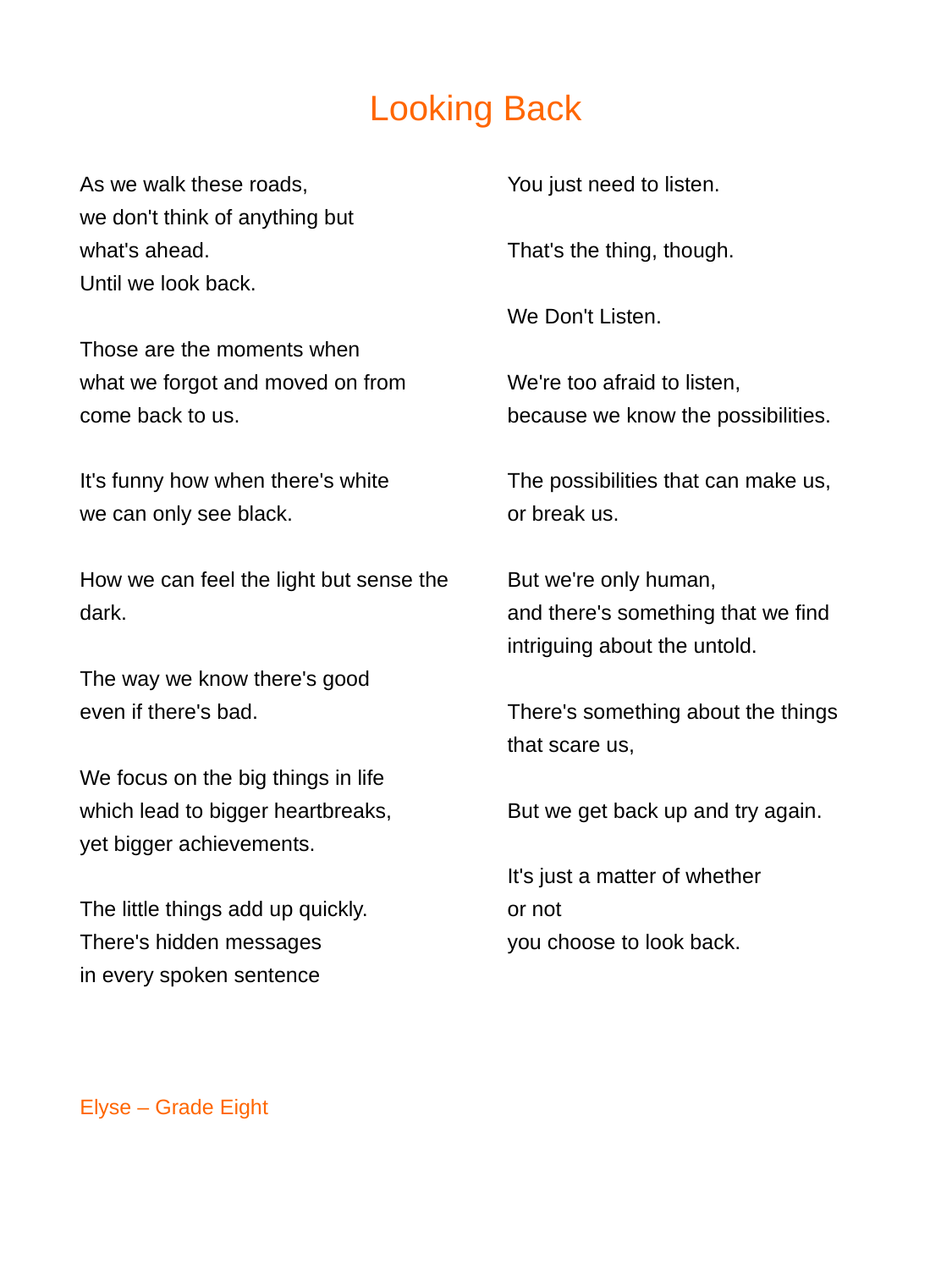

Looking Back
As we walk these roads,
we don't think of anything but
what's ahead.
Until we look back.

Those are the moments when
what we forgot and moved on from
come back to us.

It's funny how when there's white
we can only see black.

How we can feel the light but sense the dark.

The way we know there's good
even if there's bad.

We focus on the big things in life
which lead to bigger heartbreaks,
yet bigger achievements.

The little things add up quickly.
There's hidden messages
in every spoken sentence

Elyse – Grade Eight
You just need to listen.

That's the thing, though.

We Don't Listen.

We're too afraid to listen,
because we know the possibilities.

The possibilities that can make us,
or break us.

But we're only human,
and there's something that we find
intriguing about the untold.

There's something about the things
that scare us,

But we get back up and try again.

It's just a matter of whether
or not
you choose to look back.